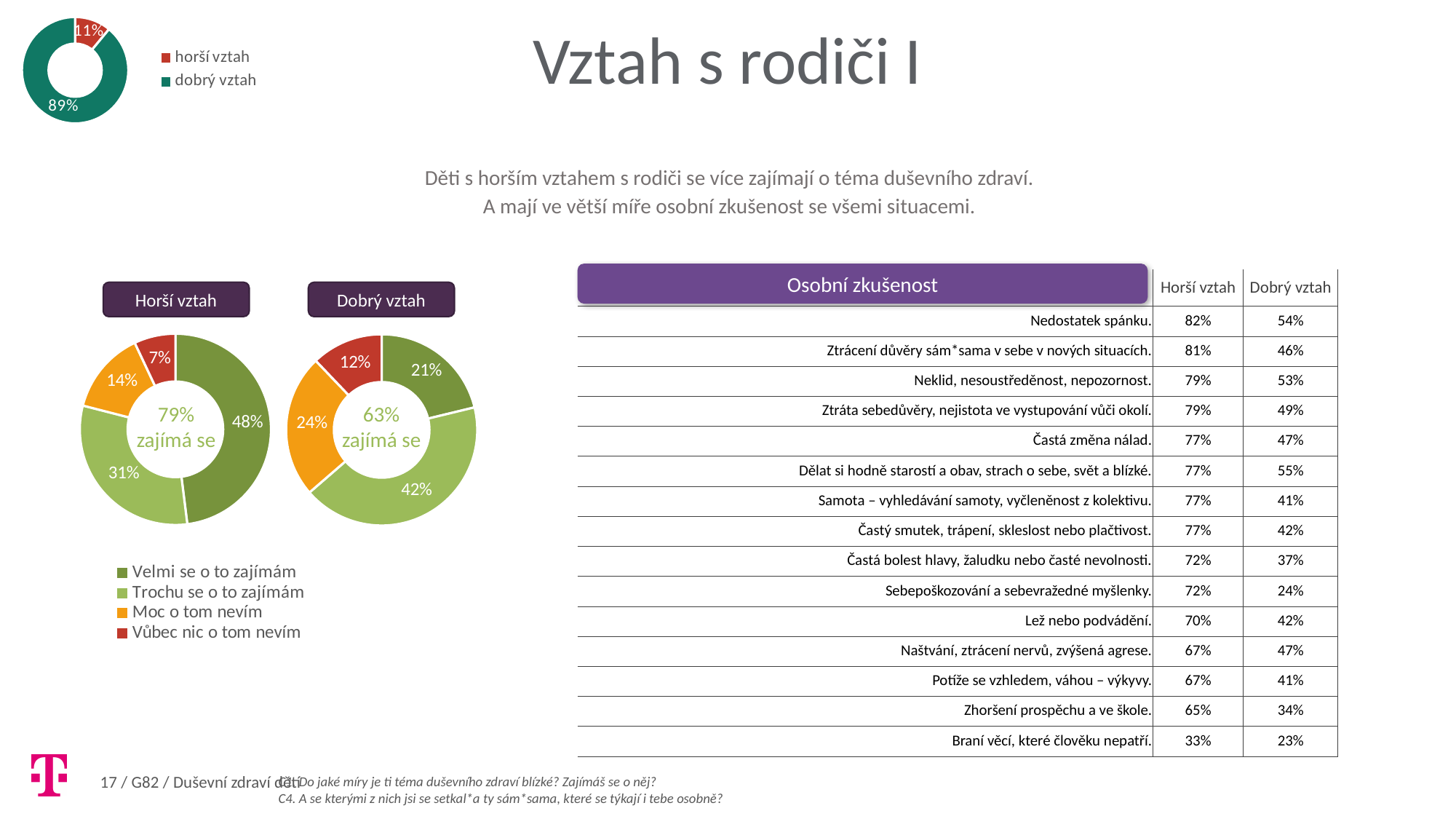

### Chart

| Category | xxx |
|---|---|
| horší vztah  | 11.0 |
| dobrý vztah | 89.0 |
Vztah s rodiči I
Děti s horším vztahem s rodiči se více zajímají o téma duševního zdraví.
A mají ve větší míře osobní zkušenost se všemi situacemi.
Osobní zkušenost
|  | Horší vztah | Dobrý vztah |
| --- | --- | --- |
| Nedostatek spánku. | 82% | 54% |
| Ztrácení důvěry sám\*sama v sebe v nových situacích. | 81% | 46% |
| Neklid, nesoustředěnost, nepozornost. | 79% | 53% |
| Ztráta sebedůvěry, nejistota ve vystupování vůči okolí. | 79% | 49% |
| Častá změna nálad. | 77% | 47% |
| Dělat si hodně starostí a obav, strach o sebe, svět a blízké. | 77% | 55% |
| Samota – vyhledávání samoty, vyčleněnost z kolektivu. | 77% | 41% |
| Častý smutek, trápení, skleslost nebo plačtivost. | 77% | 42% |
| Častá bolest hlavy, žaludku nebo časté nevolnosti. | 72% | 37% |
| Sebepoškozování a sebevražedné myšlenky. | 72% | 24% |
| Lež nebo podvádění. | 70% | 42% |
| Naštvání, ztrácení nervů, zvýšená agrese. | 67% | 47% |
| Potíže se vzhledem, váhou – výkyvy. | 67% | 41% |
| Zhoršení prospěchu a ve škole. | 65% | 34% |
| Braní věcí, které člověku nepatří. | 33% | 23% |
Horší vztah
Dobrý vztah

### Chart

| Category | xxx |
|---|---|
| Velmi se o to zajímám | 48.0 |
| Trochu se o to zajímám | 31.0 |
| Moc o tom nevím | 14.0 |
| Vůbec nic o tom nevím | 7.0 |

### Chart

| Category | xxx |
|---|---|
| Velmi se o to zajímám | 21.0 |
| Trochu se o to zajímám | 42.0 |
| Moc o tom nevím | 24.0 |
| Vůbec nic o tom nevím | 12.0 |
63%
zajímá se
79%
zajímá se
C1. Do jaké míry je ti téma duševního zdraví blízké? Zajímáš se o něj?
C4. A se kterými z nich jsi se setkal*a ty sám*sama, které se týkají i tebe osobně?